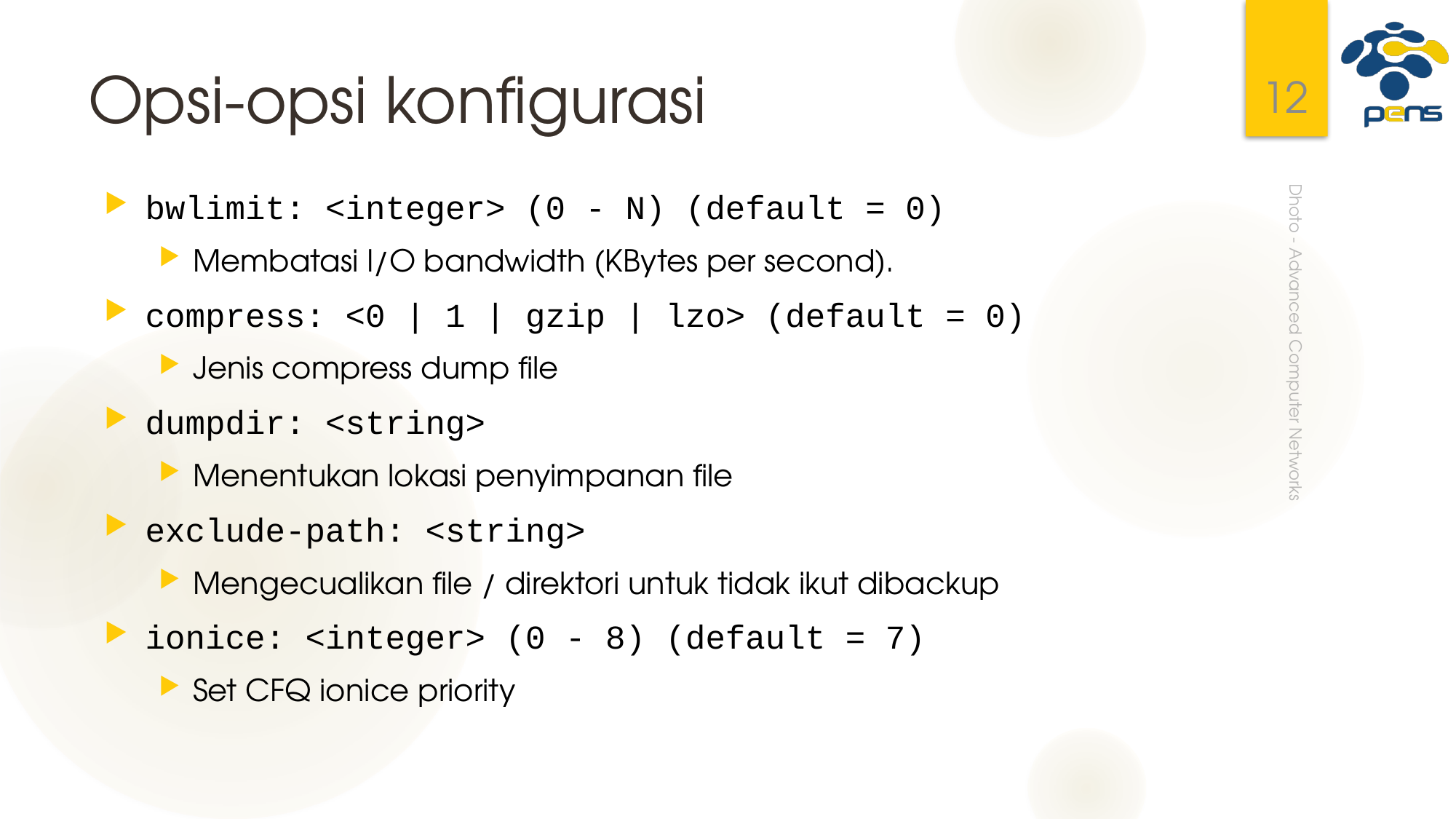

12
# Opsi-opsi konfigurasi
bwlimit: <integer> (0 - N) (default = 0)
Membatasi I/O bandwidth (KBytes per second).
compress: <0 | 1 | gzip | lzo> (default = 0)
Jenis compress dump file
dumpdir: <string>
Menentukan lokasi penyimpanan file
exclude-path: <string>
Mengecualikan file / direktori untuk tidak ikut dibackup
ionice: <integer> (0 - 8) (default = 7)
Set CFQ ionice priority
Dhoto - Advanced Computer Networks